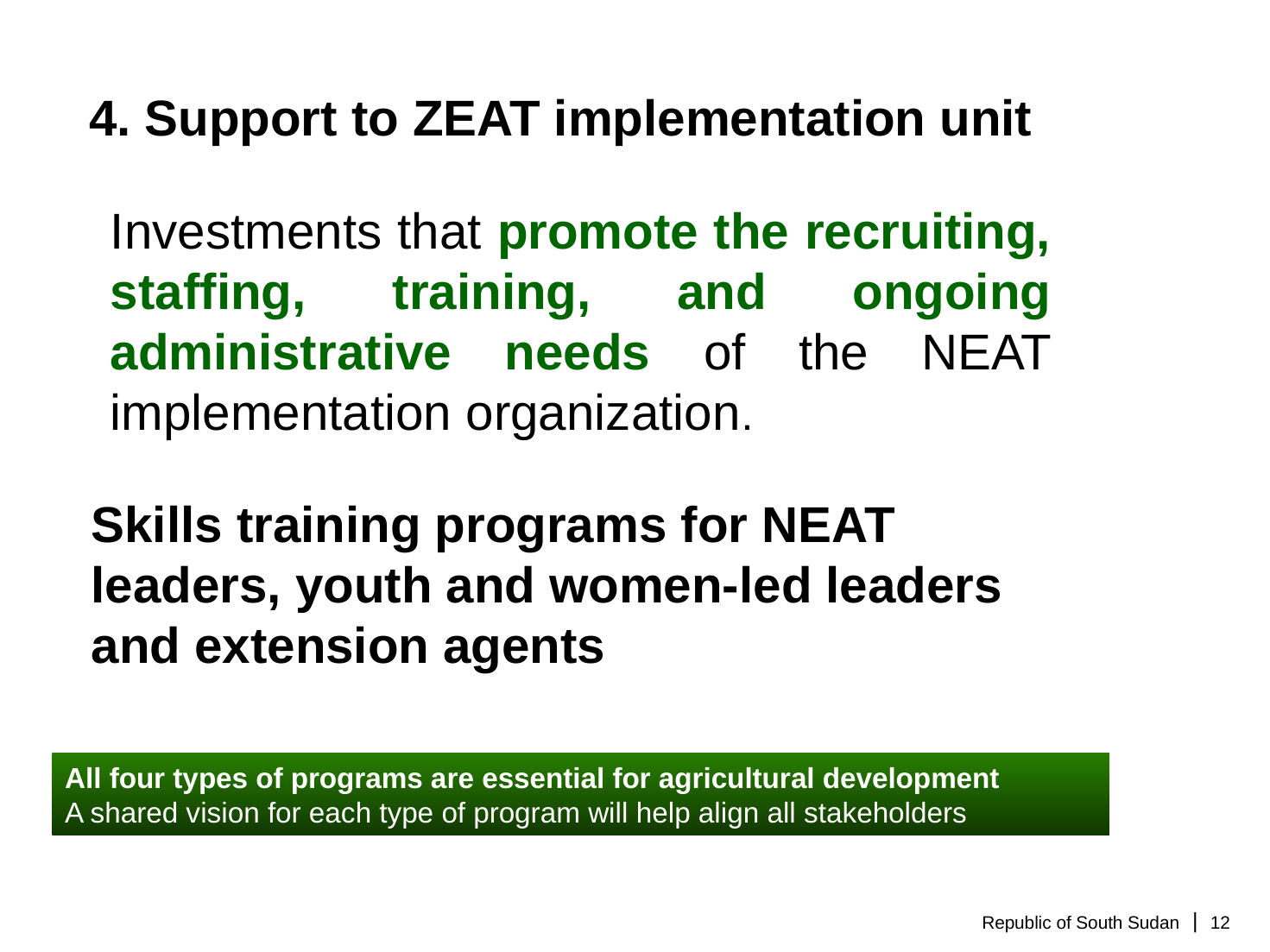

4. Support to ZEAT implementation unit
Investments that promote the recruiting, staffing, training, and ongoing administrative needs of the NEAT implementation organization.
Skills training programs for NEAT leaders, youth and women-led leaders and extension agents
All four types of programs are essential for agricultural development
A shared vision for each type of program will help align all stakeholders